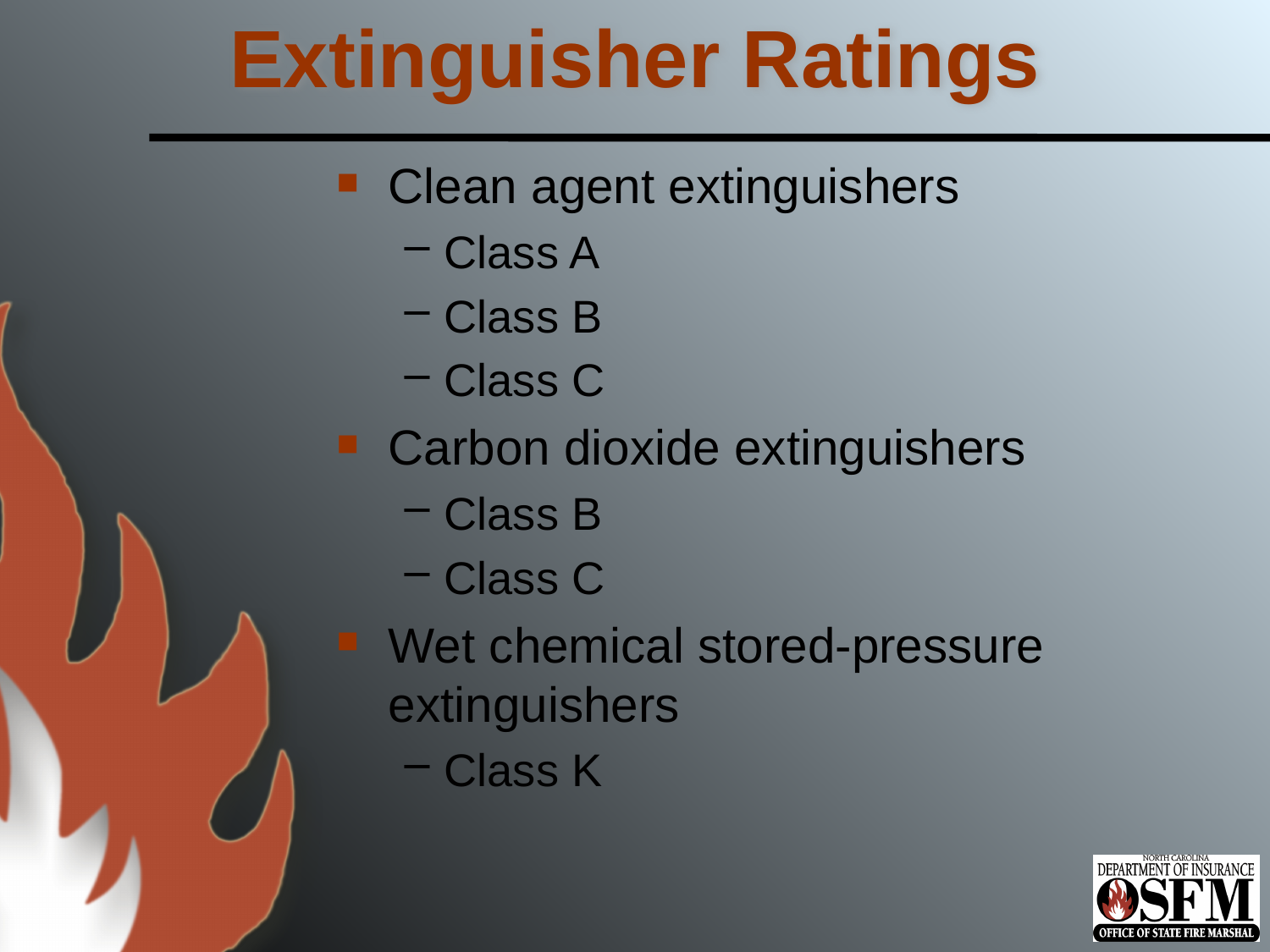

# Extinguisher Ratings
Clean agent extinguishers
Class A
Class B
Class C
Carbon dioxide extinguishers
Class B
Class C
Wet chemical stored-pressure extinguishers
Class K